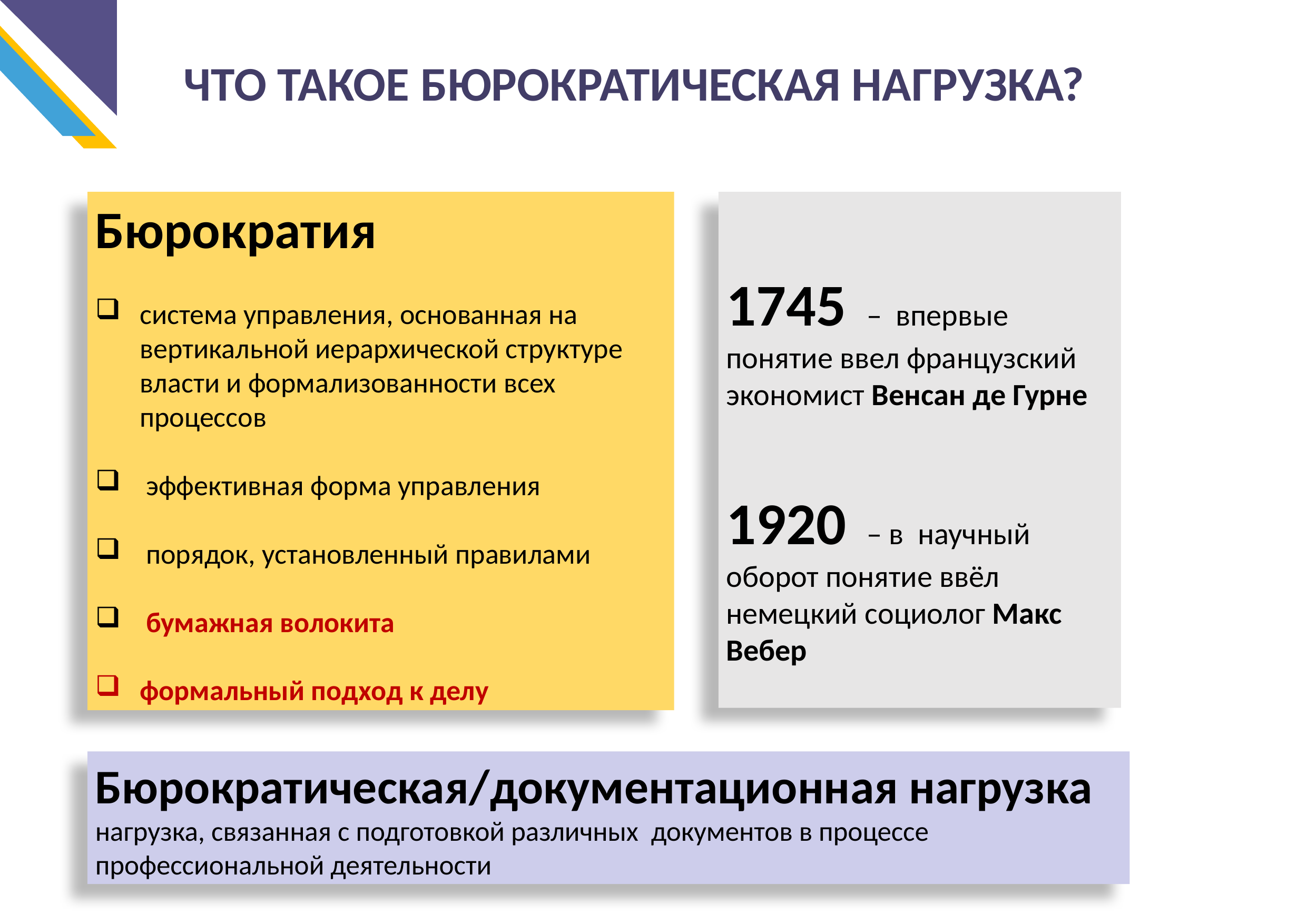

ЧТО ТАКОЕ БЮРОКРАТИЧЕСКАЯ НАГРУЗКА?
Бюрократия

система управления, основанная на вертикальной иерархической структуре власти и формализованности всех процессов

 эффективная форма управления

 порядок, установленный правилами

 бумажная волокита

формальный подход к делу

1745  –  впервые понятие ввел французский экономист Венсан де Гурне

1920  – в  научный оборот понятие ввёл немецкий социолог Макс Вебер

Бюрократическая/документационная нагрузка
нагрузка, связанная с подготовкой различных  документов в процессе профессиональной деятельности